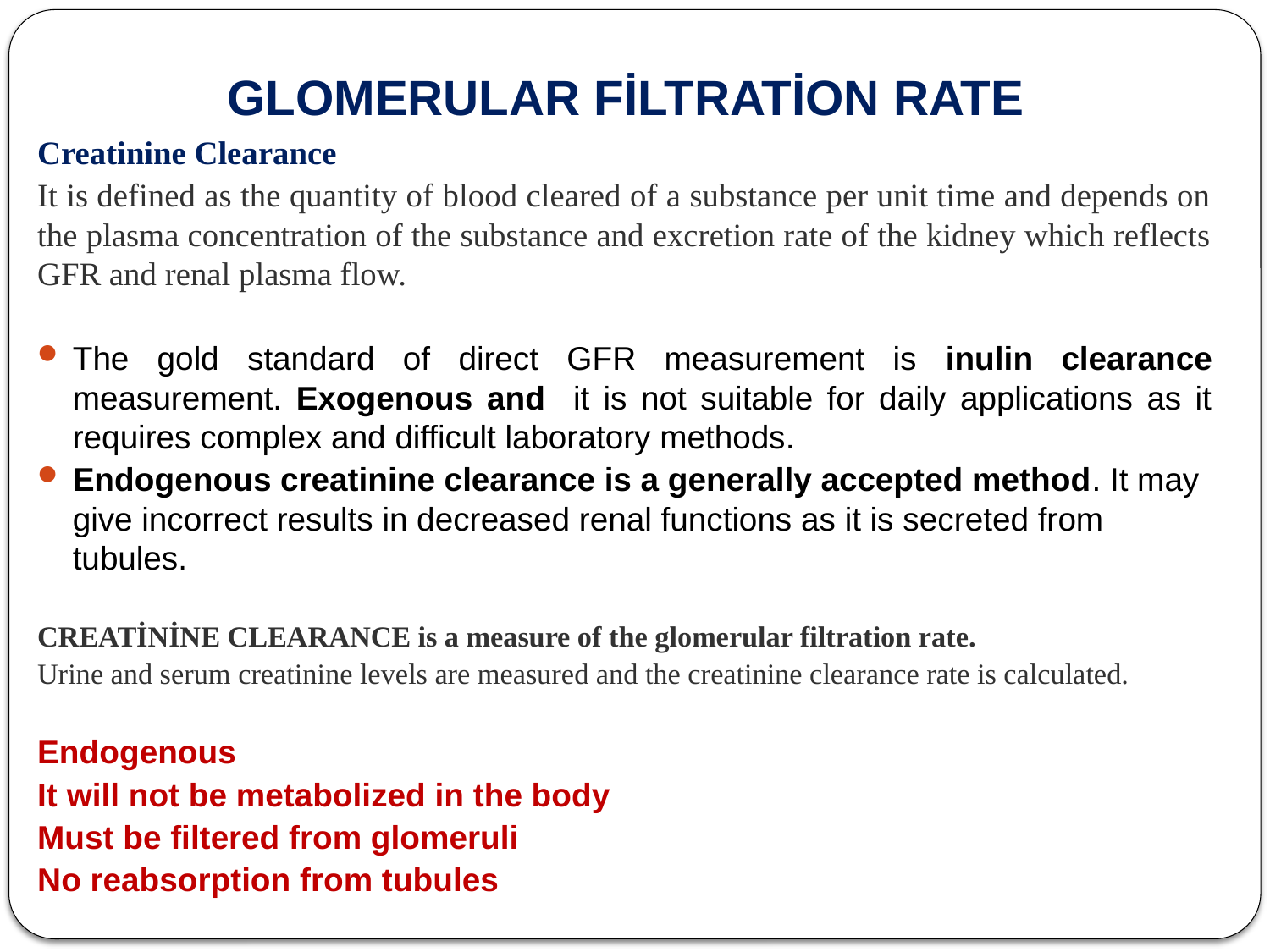

# GLOMERULAR FİLTRATİON RATE

Creatinine Clearance
It is defined as the quantity of blood cleared of a substance per unit time and depends on the plasma concentration of the substance and excretion rate of the kidney which reflects GFR and renal plasma flow.

The gold standard of direct GFR measurement is inulin clearance measurement. Exogenous and  it is not suitable for daily applications as it requires complex and difficult laboratory methods.
Endogenous creatinine clearance is a generally accepted method. It may give incorrect results in decreased renal functions as it is secreted from tubules.

CREATİNİNE CLEARANCE is a measure of the glomerular filtration rate.
Urine and serum creatinine levels are measured and the creatinine clearance rate is calculated.

Endogenous
It will not be metabolized in the body
Must be filtered from glomeruli
No reabsorption from tubules